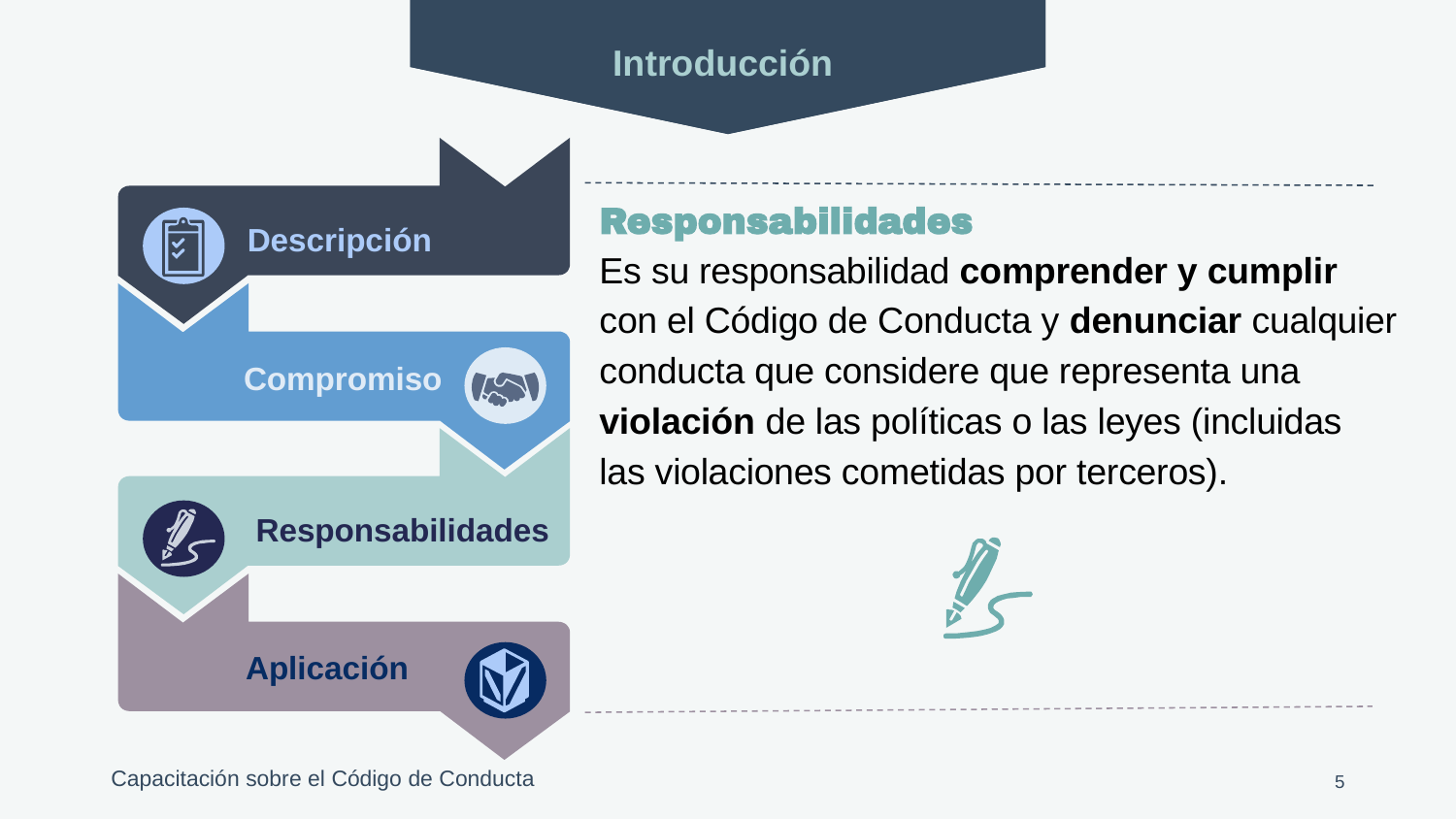

Introducción

Descripción

Compromiso

Responsabilidades

Aplicación
Responsabilidades
Es su responsabilidad comprender y cumplir con el Código de Conducta y denunciar cualquier conducta que considere que representa una violación de las políticas o las leyes (incluidas
las violaciones cometidas por terceros).

5